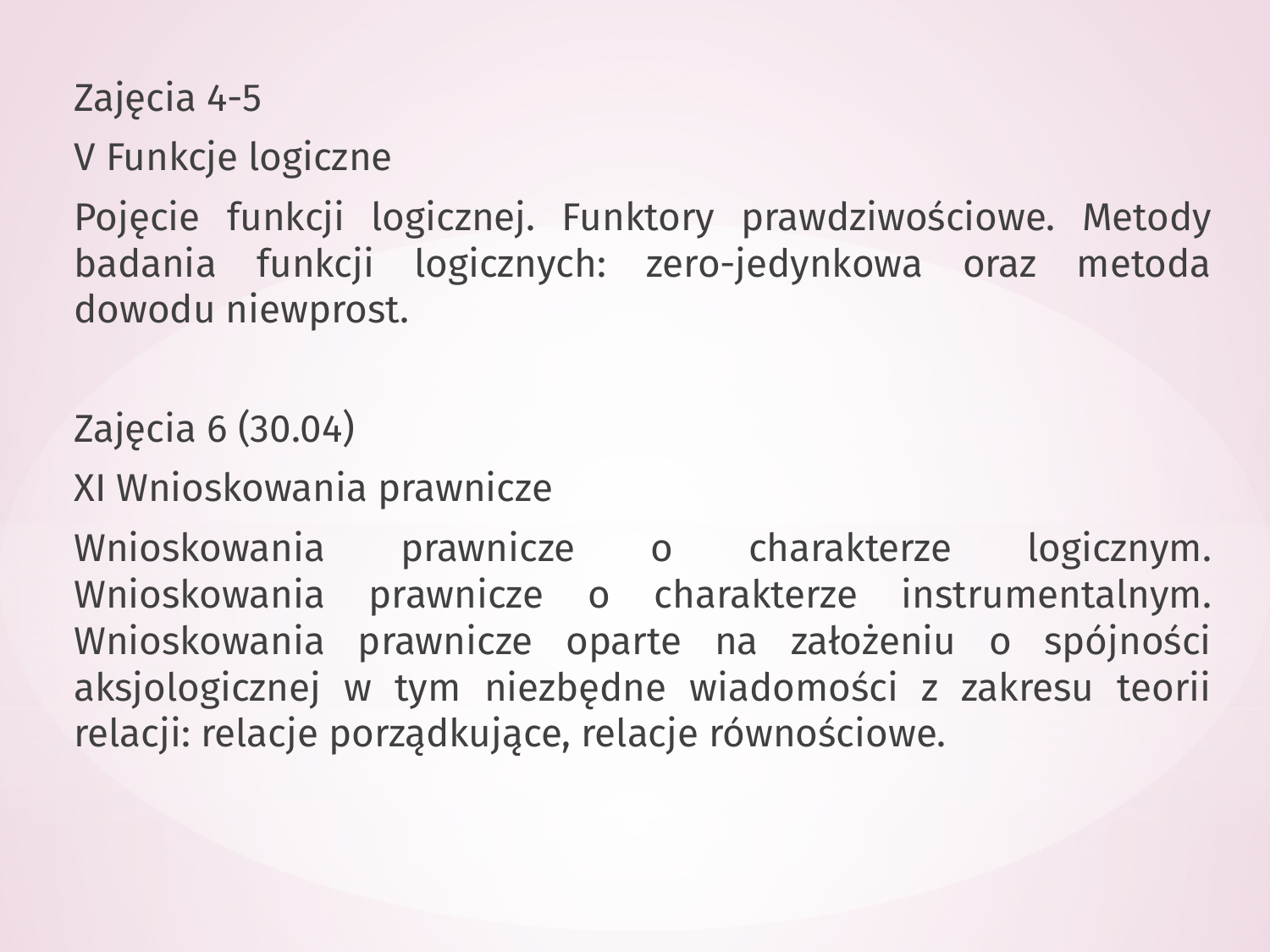

Zajęcia 4-5
V Funkcje logiczne
Pojęcie funkcji logicznej. Funktory prawdziwościowe. Metody badania funkcji logicznych: zero-jedynkowa oraz metoda dowodu niewprost.

Zajęcia 6 (30.04)
XI Wnioskowania prawnicze
Wnioskowania prawnicze o charakterze logicznym. Wnioskowania prawnicze o charakterze instrumentalnym. Wnioskowania prawnicze oparte na założeniu o spójności aksjologicznej w tym niezbędne wiadomości z zakresu teorii relacji: relacje porządkujące, relacje równościowe.